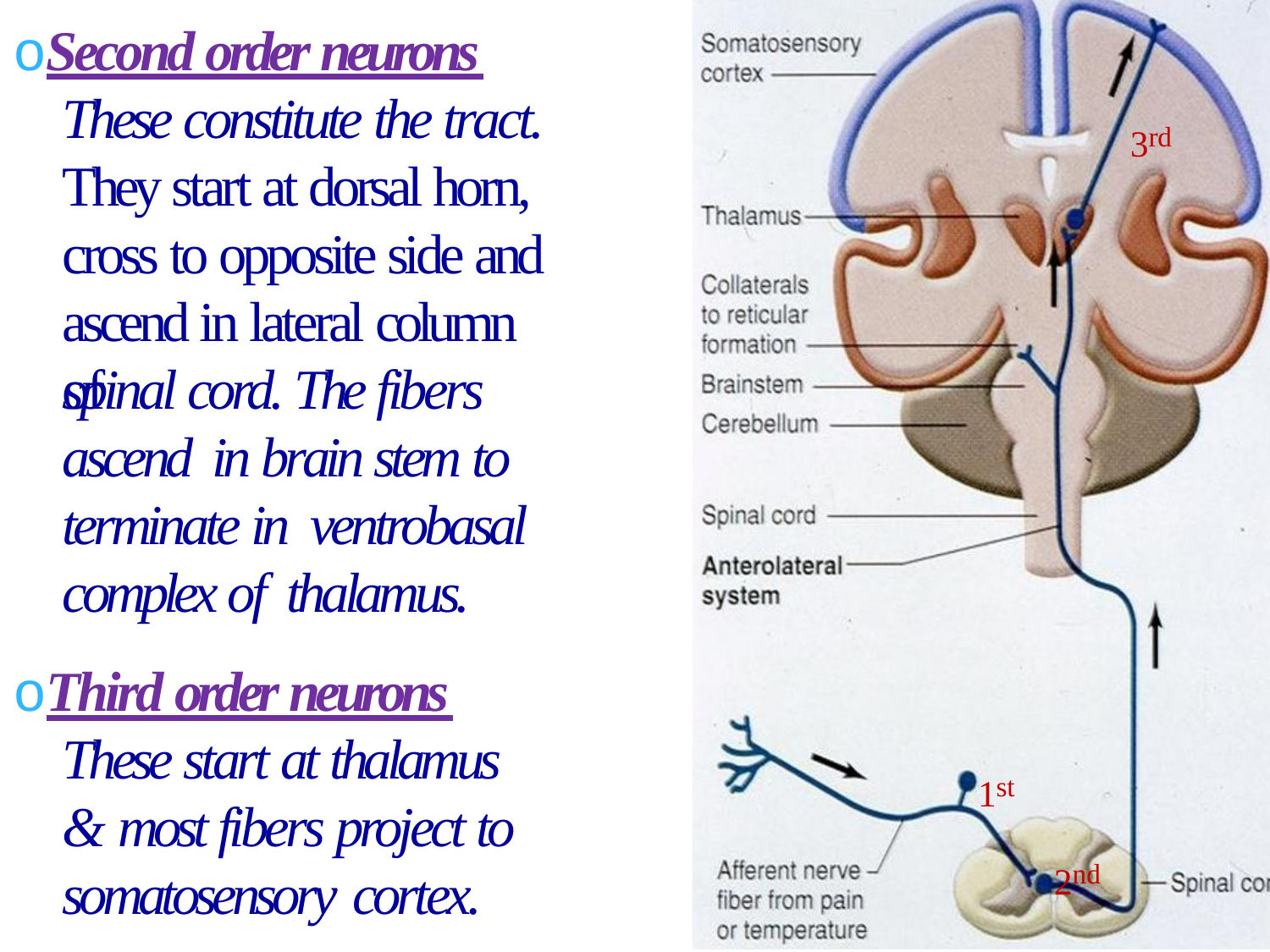

# oSecond order neurons  These constitute the tract.  They start at dorsal horn,  cross to opposite side and  ascend in lateral column of
3rd
spinal cord. The fibers ascend  in brain stem to terminate in  ventrobasal complex of  thalamus.
oThird order neurons  These start at thalamus &  most fibers project to  somatosensory cortex.
1st
2nd